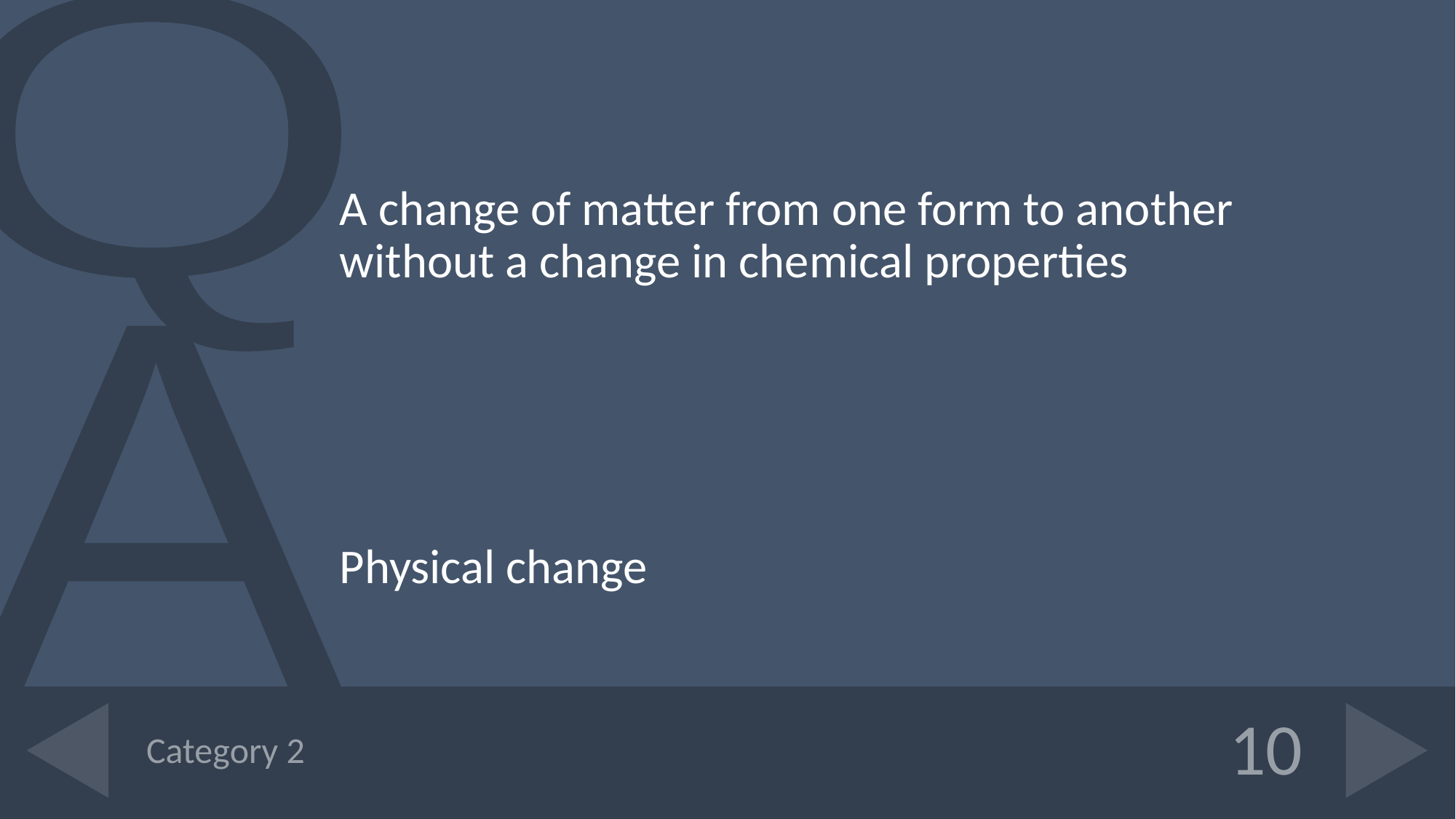

A change of matter from one form to another without a change in chemical properties
Physical change
# Category 2
10